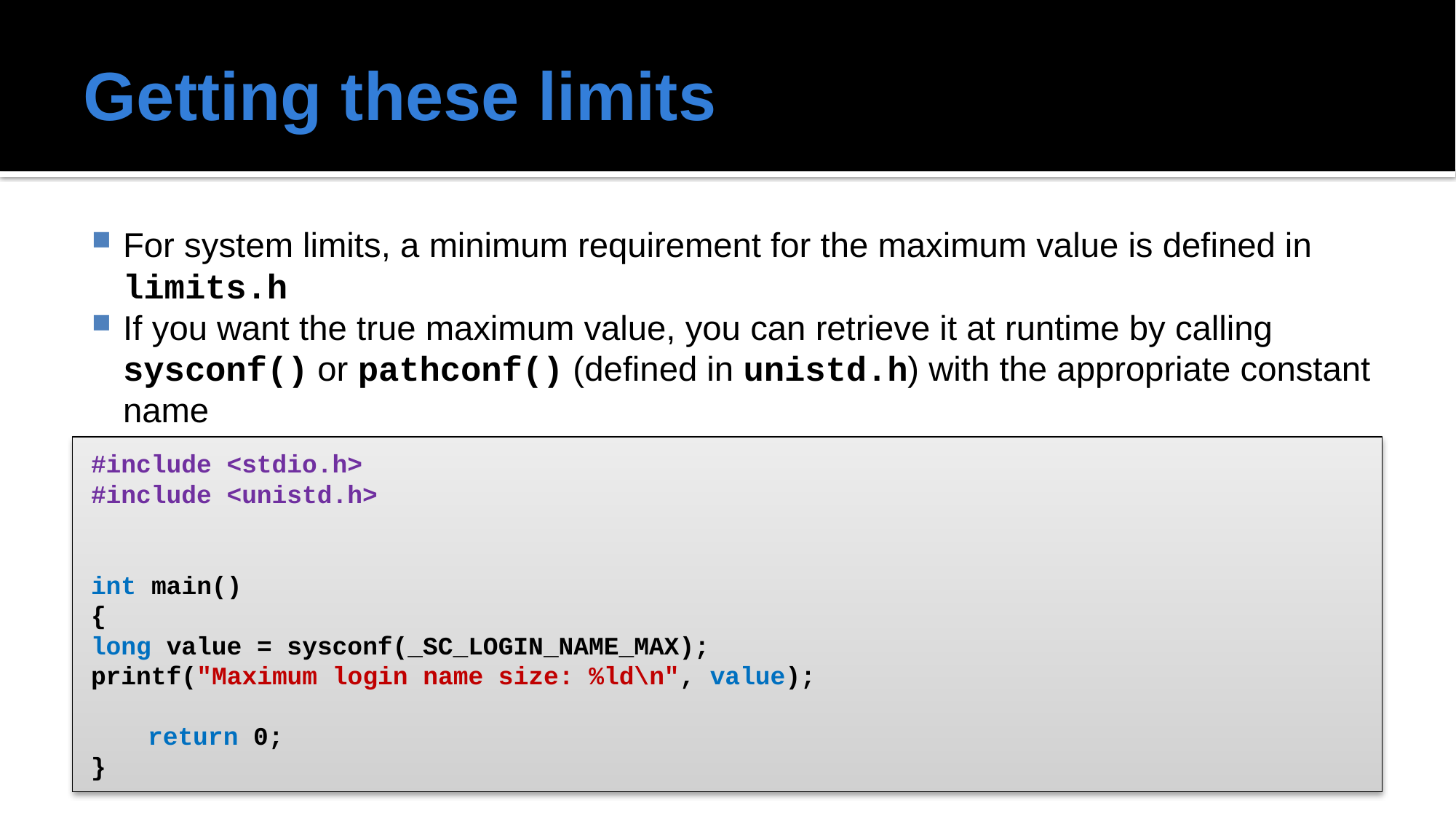

# Getting these limits
For system limits, a minimum requirement for the maximum value is defined in limits.h
If you want the true maximum value, you can retrieve it at runtime by calling sysconf() or pathconf() (defined in unistd.h) with the appropriate constant name

#include <stdio.h>
#include <unistd.h>

int main()
{
	long value = sysconf(_SC_LOGIN_NAME_MAX);
	printf("Maximum login name size: %ld\n", value);

 	return 0;
}